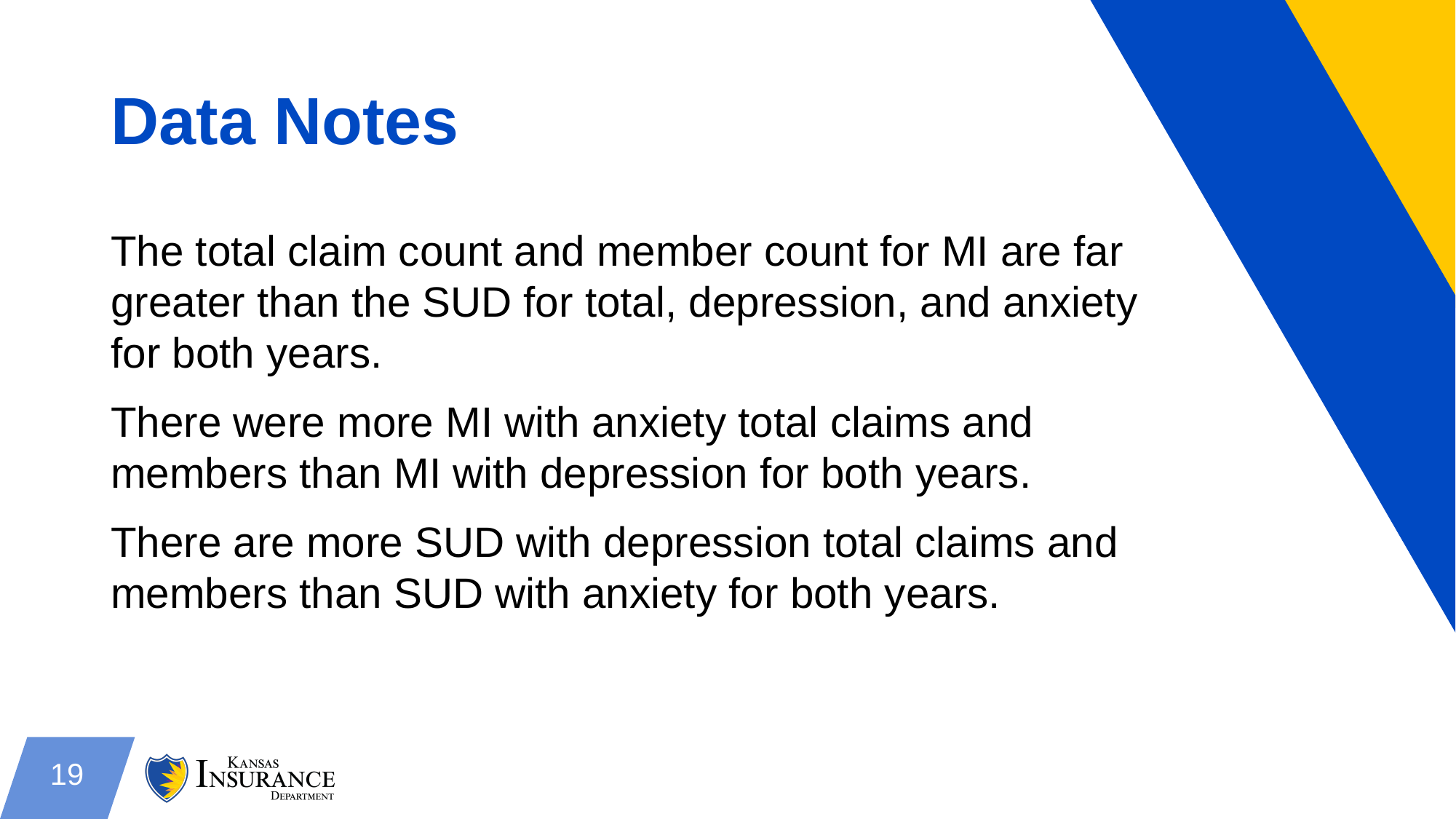

# Data Notes

The total claim count and member count for MI are far greater than the SUD for total, depression, and anxiety for both years.
There were more MI with anxiety total claims and members than MI with depression for both years.
There are more SUD with depression total claims and members than SUD with anxiety for both years.